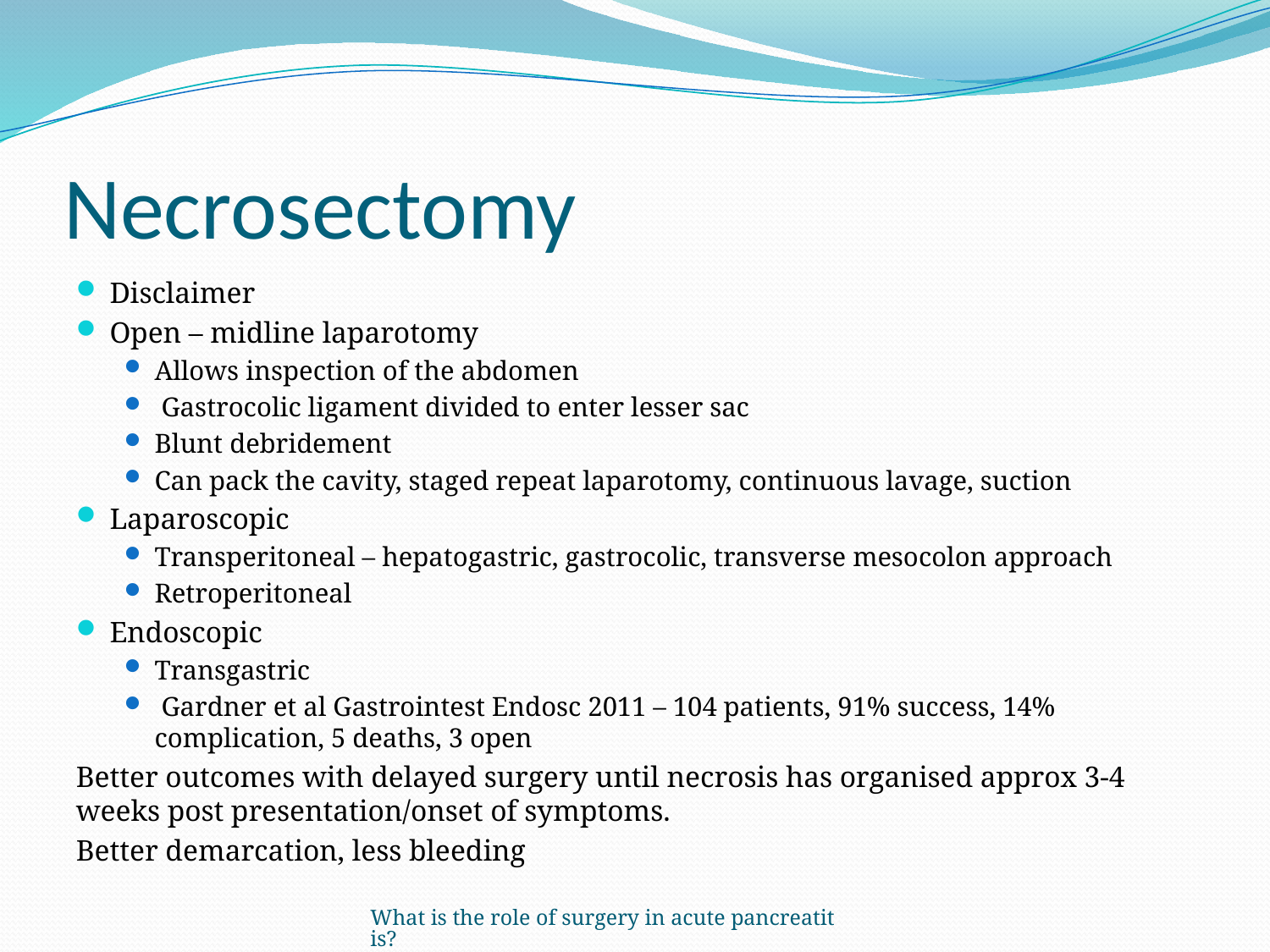

# Necrosectomy
Disclaimer
Open – midline laparotomy
Allows inspection of the abdomen
 Gastrocolic ligament divided to enter lesser sac
Blunt debridement
Can pack the cavity, staged repeat laparotomy, continuous lavage, suction
Laparoscopic
Transperitoneal – hepatogastric, gastrocolic, transverse mesocolon approach
Retroperitoneal
Endoscopic
Transgastric
 Gardner et al Gastrointest Endosc 2011 – 104 patients, 91% success, 14% complication, 5 deaths, 3 open
Better outcomes with delayed surgery until necrosis has organised approx 3-4 weeks post presentation/onset of symptoms.
Better demarcation, less bleeding
What is the role of surgery in acute pancreatitis?